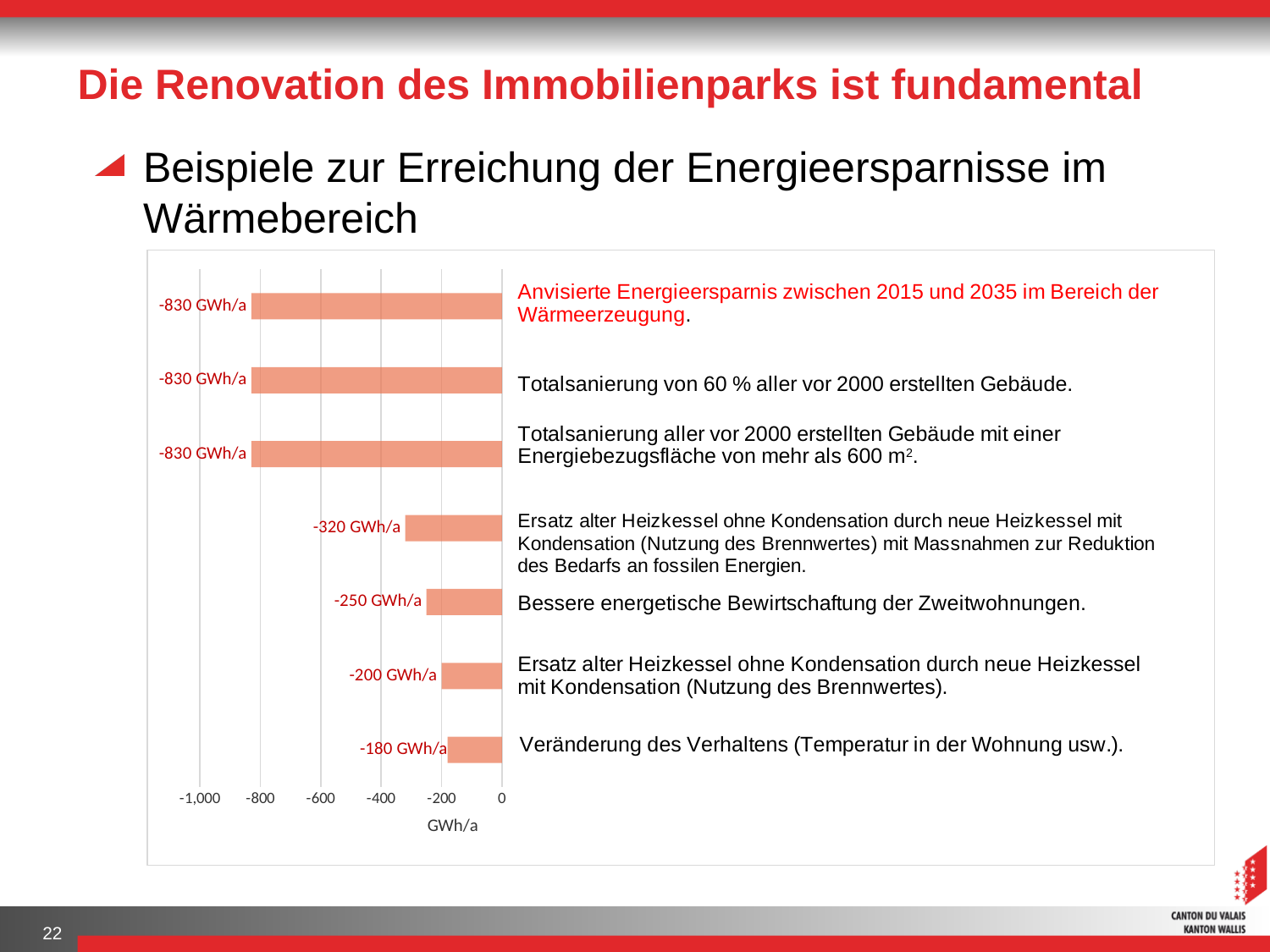

# Die Renovation des Immobilienparks ist fundamental
Beispiele zur Erreichung der Energieersparnisse im Wärmebereich

### Chart

| Category | Potentiel d'économie |
|---|---|
| Veränderung des Verhaltens. | -180.0 |
| Ersatz alter Heizkessel ohne Kondensation durch neue Heizkessel mit Kondensation (Nutzung des Brennwertes).  | -200.0 |
| Bessere energetische Bewirtschaftung der Zweitwohnungen. | -250.0 |
| Ersatz alter Heizkessel ohne Kondensation durch neue Heizkessel mit Kondensation (Nutzung des Brennwertes) mit Massnahmen zur Reduktion des Bedarfs an fossilen Energien. | -320.0 |
| Totalsanierung aller vor 2000 erstellten Gebäude mit einer Energiebezugsfläche von mehr als 600 m2. | -830.0 |
| Totalsanierung von 60 % der vor 2000 erstellten Gebäude. | -830.0 |
| Anvisierte Energieersparnis zwischen 2015 und 2035 im Bereich der Wärmeerzeugung. | -830.0 |
22